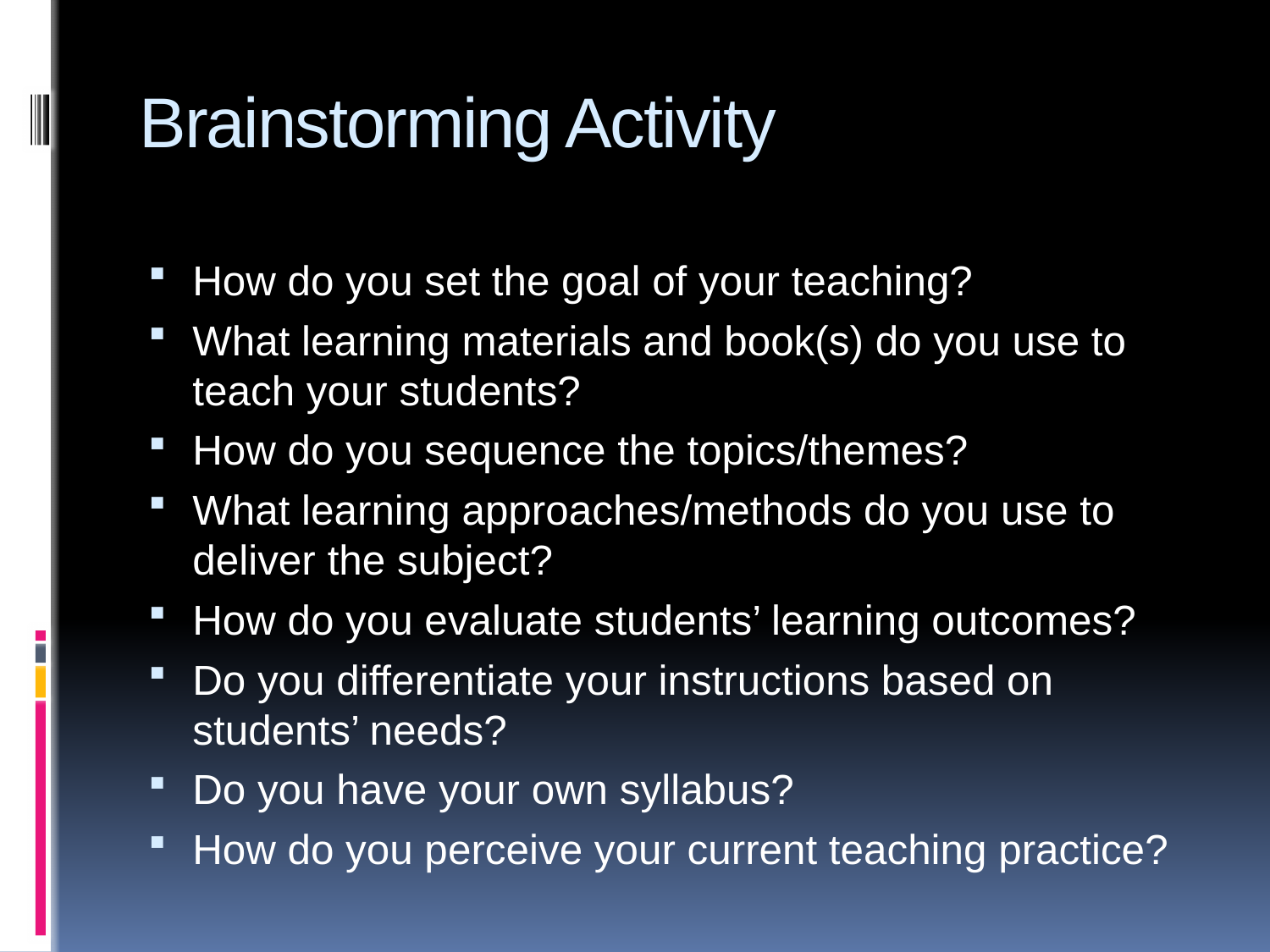

# Brainstorming Activity
How do you set the goal of your teaching?
What learning materials and book(s) do you use to teach your students?
How do you sequence the topics/themes?
What learning approaches/methods do you use to deliver the subject?
How do you evaluate students’ learning outcomes?
Do you differentiate your instructions based on students’ needs?
Do you have your own syllabus?
How do you perceive your current teaching practice?